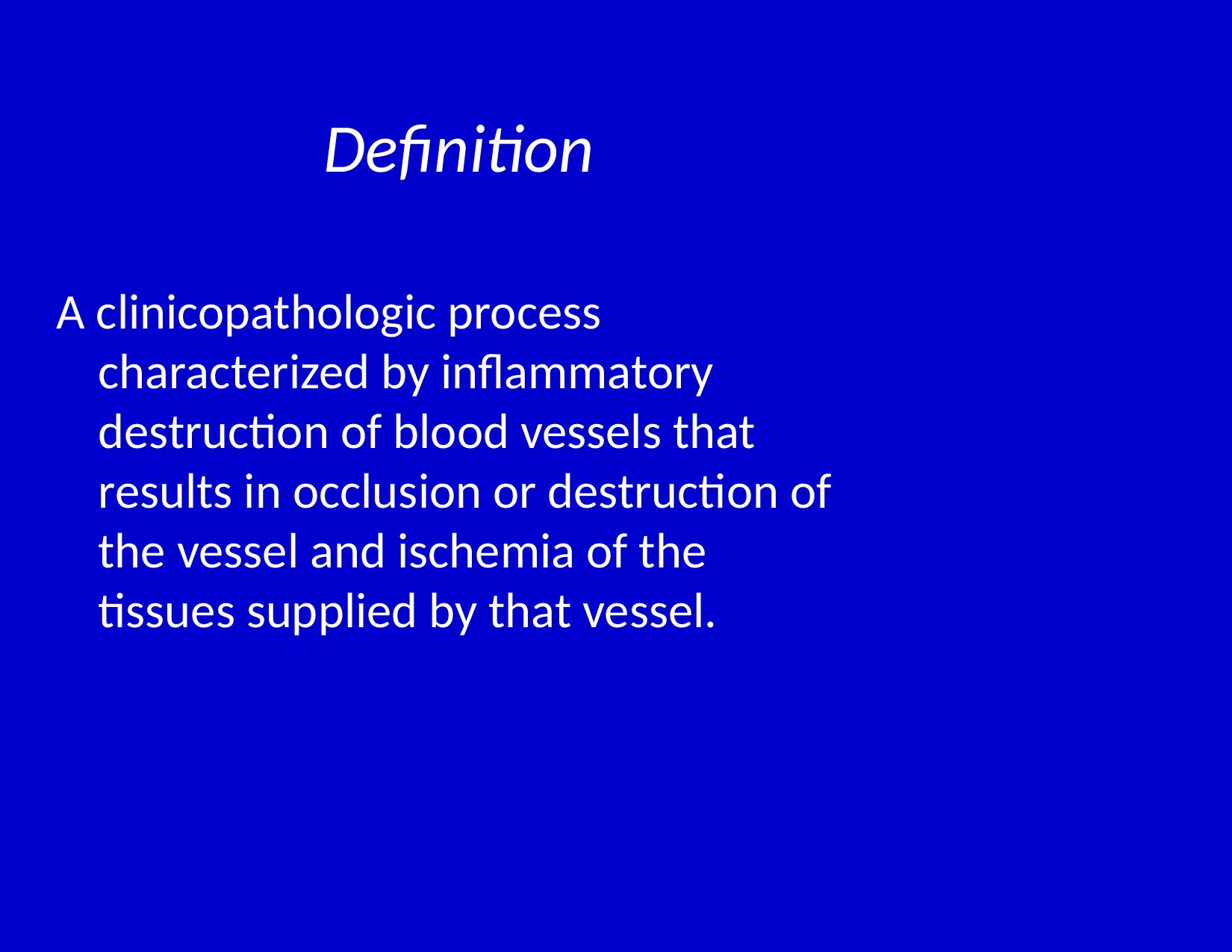

# Definition
A clinicopathologic process characterized by inflammatory destruction of blood vessels that results in occlusion or destruction of the vessel and ischemia of the tissues supplied by that vessel.